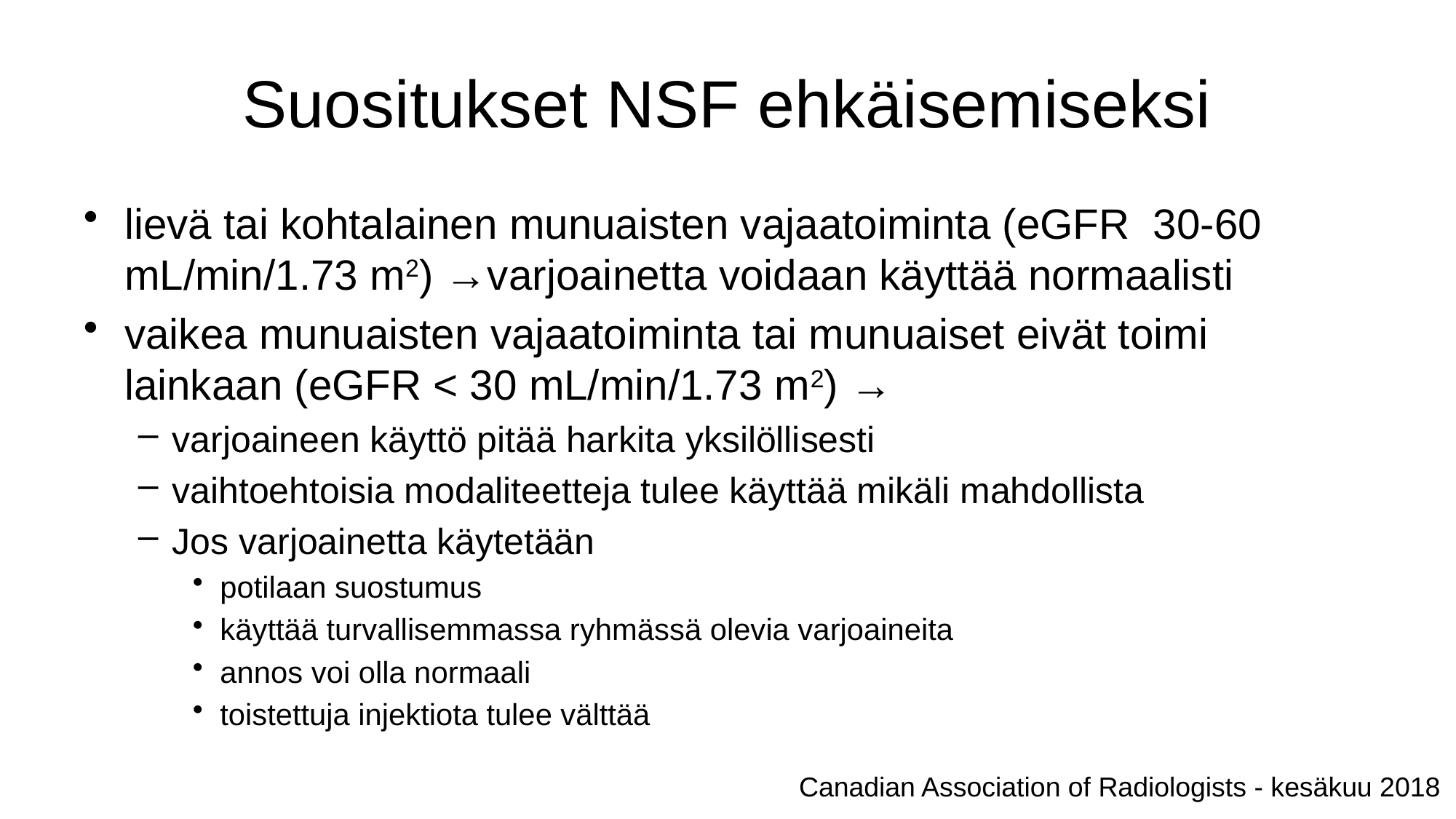

# Suositukset NSF ehkäisemiseksi
lievä tai kohtalainen munuaisten vajaatoiminta (eGFR  30-60 mL/min/1.73 m2) →varjoainetta voidaan käyttää normaalisti
vaikea munuaisten vajaatoiminta tai munuaiset eivät toimi lainkaan (eGFR < 30 mL/min/1.73 m2) →
varjoaineen käyttö pitää harkita yksilöllisesti
vaihtoehtoisia modaliteetteja tulee käyttää mikäli mahdollista
Jos varjoainetta käytetään
potilaan suostumus
käyttää turvallisemmassa ryhmässä olevia varjoaineita
annos voi olla normaali
toistettuja injektiota tulee välttää
Canadian Association of Radiologists - kesäkuu 2018